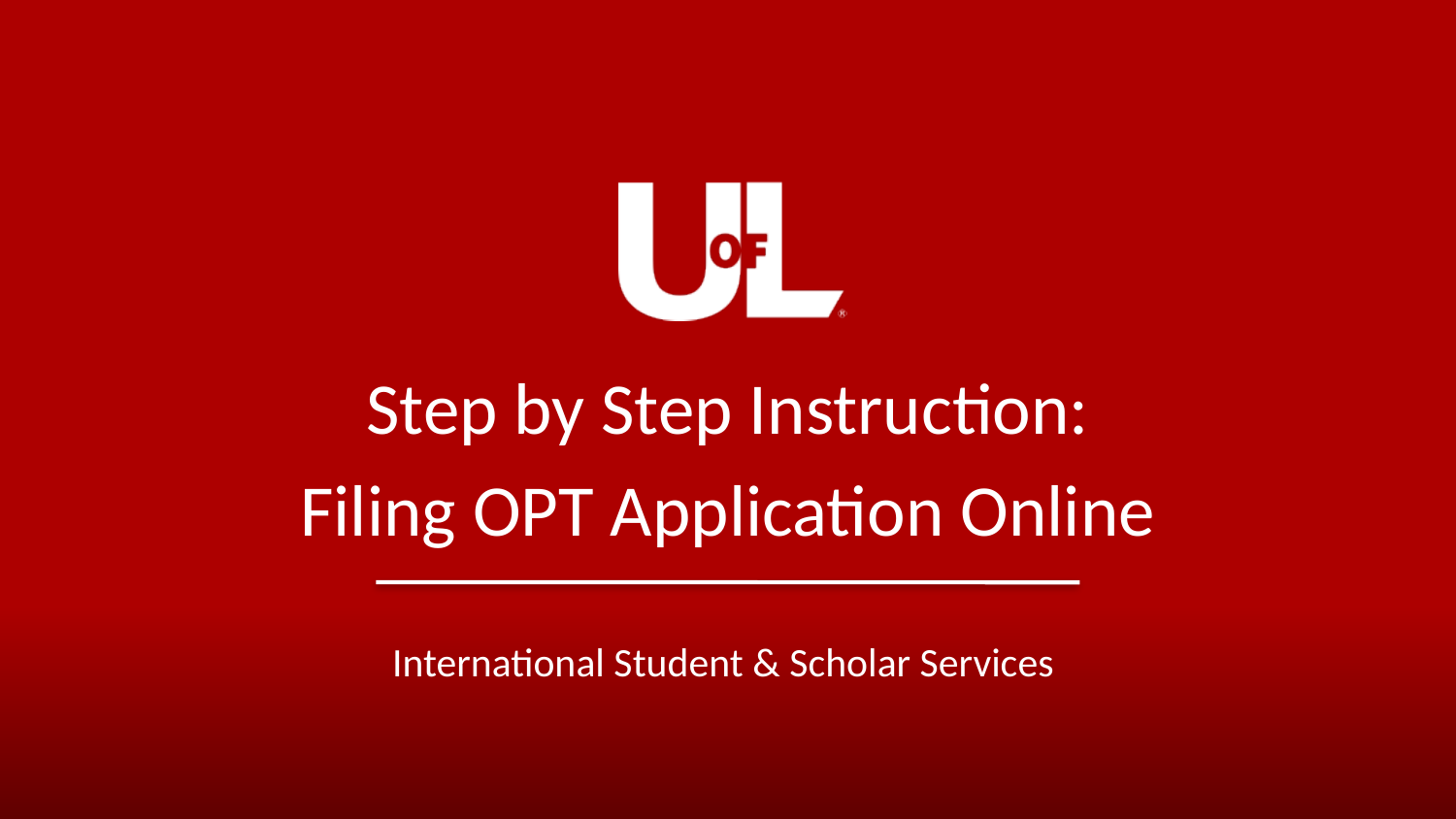

Step by Step Instruction:
Filing OPT Application Online
International Student & Scholar Services